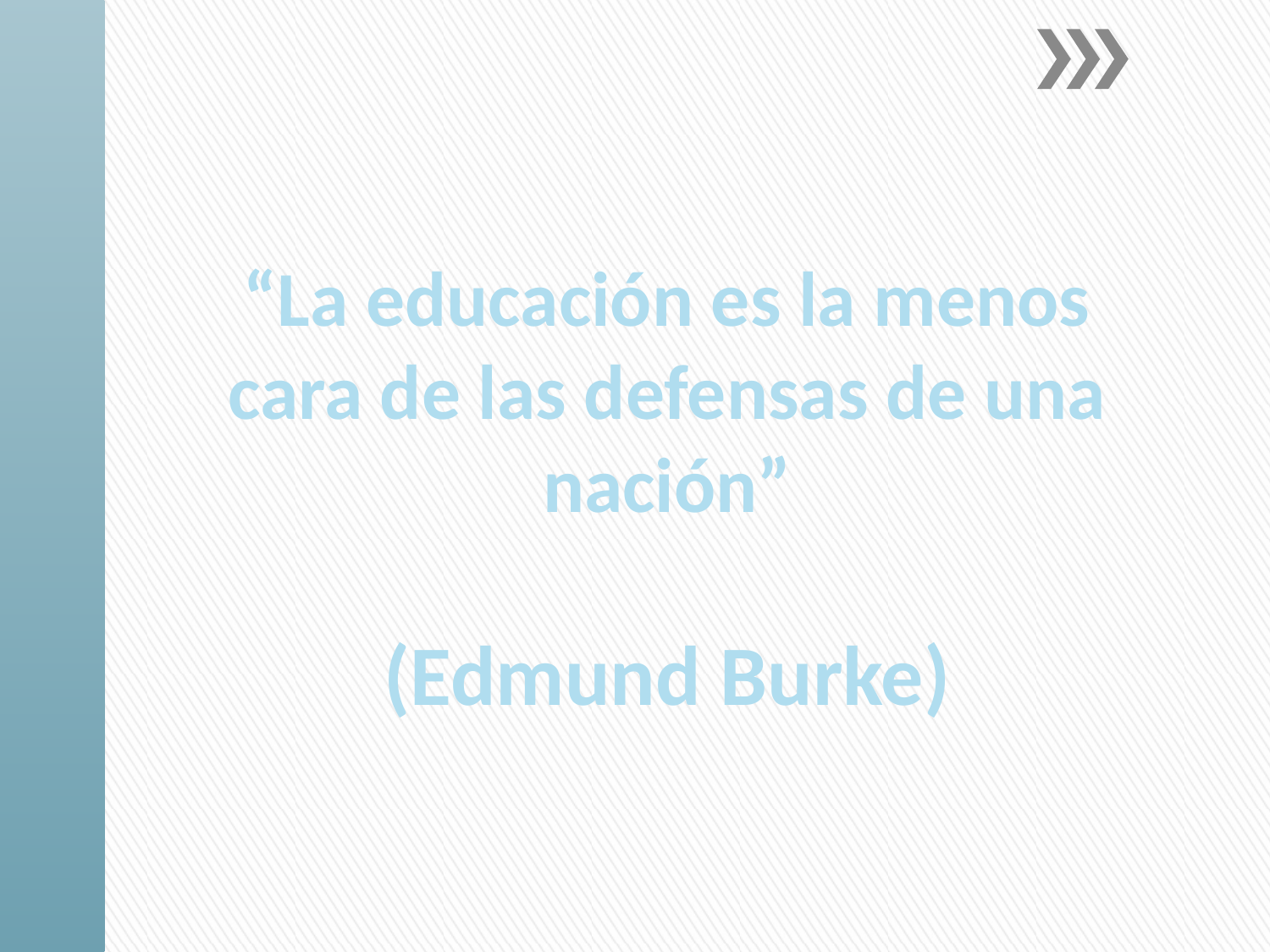

# “La educación es la menos cara de las defensas de una nación” (Edmund Burke)